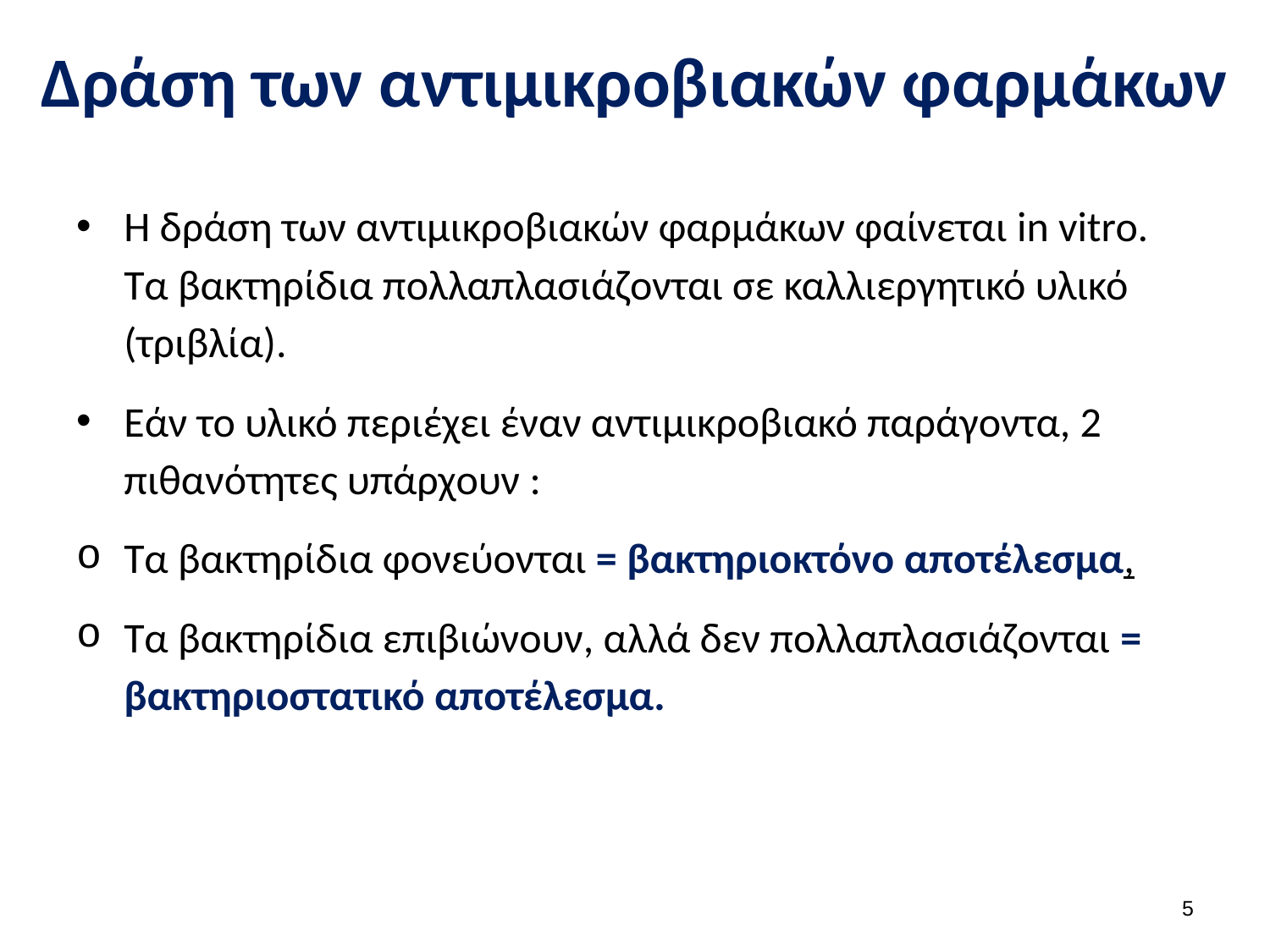

# Δράση των αντιμικροβιακών φαρμάκων
Η δράση των αντιμικροβιακών φαρμάκων φαίνεται in vitro.  Τα βακτηρίδια πολλαπλασιάζονται σε καλλιεργητικό υλικό (τριβλία).
Εάν το υλικό περιέχει έναν αντιμικροβιακό παράγοντα, 2 πιθανότητες υπάρχουν :
Τα βακτηρίδια φονεύονται = βακτηριοκτόνο αποτέλεσμα,
Τα βακτηρίδια επιβιώνουν, αλλά δεν πολλαπλασιάζονται = βακτηριοστατικό αποτέλεσμα.
5